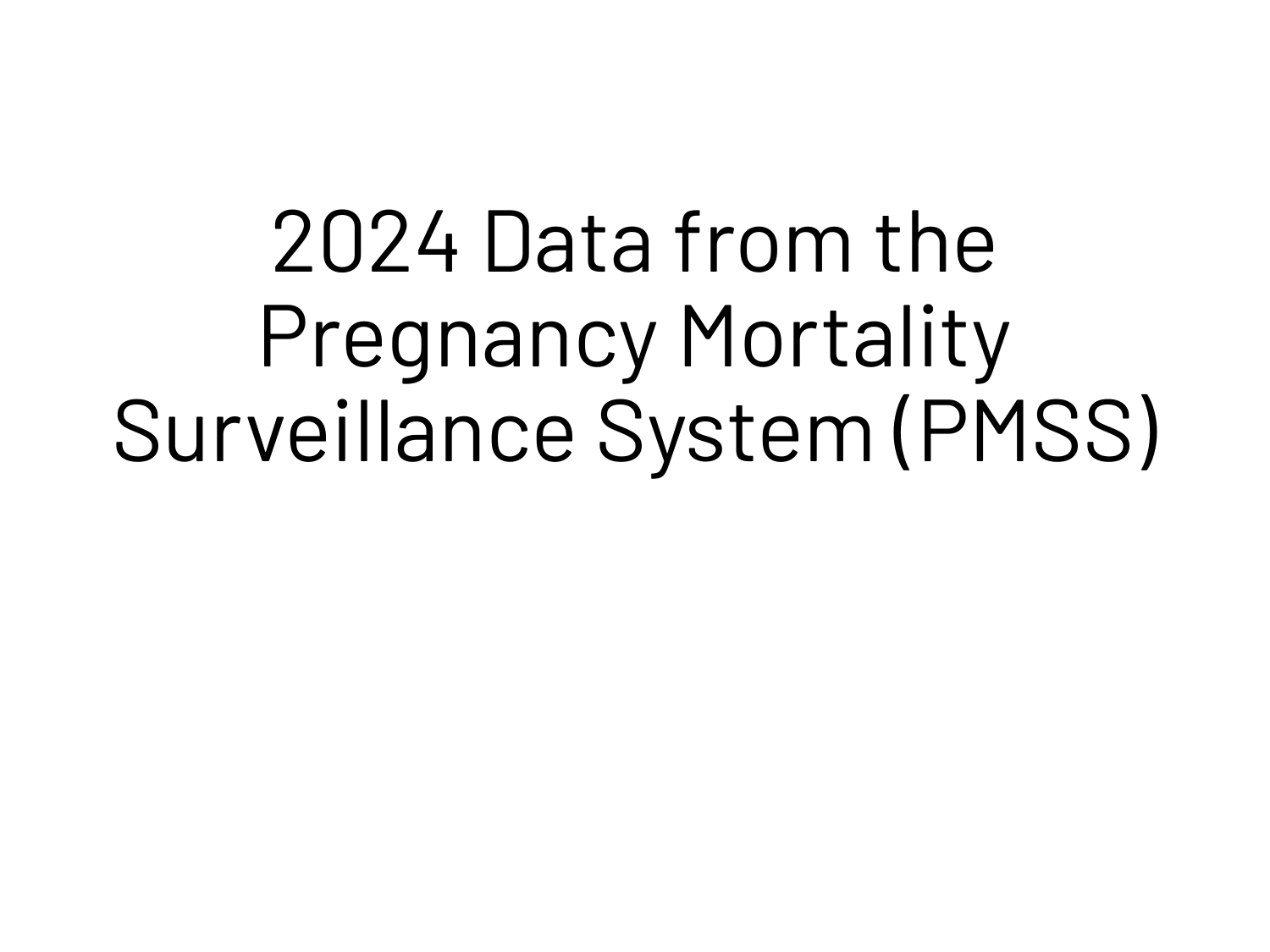

# 2024 Data from the Pregnancy Mortality Surveillance System (PMSS)